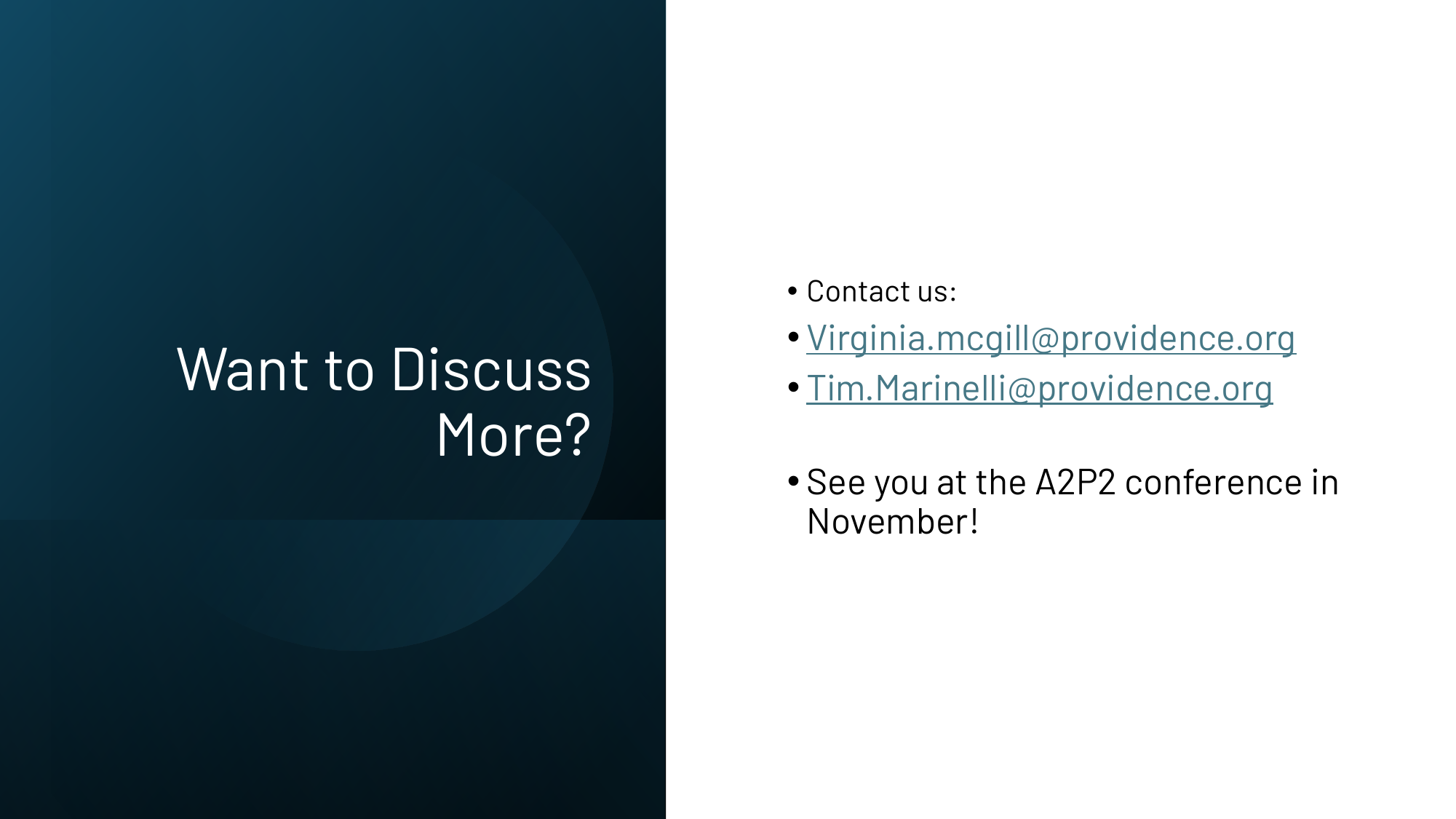

# Want to Discuss More?

Contact us:
Virginia.mcgill@providence.org
Tim.Marinelli@providence.org

See you at the A2P2 conference in November!